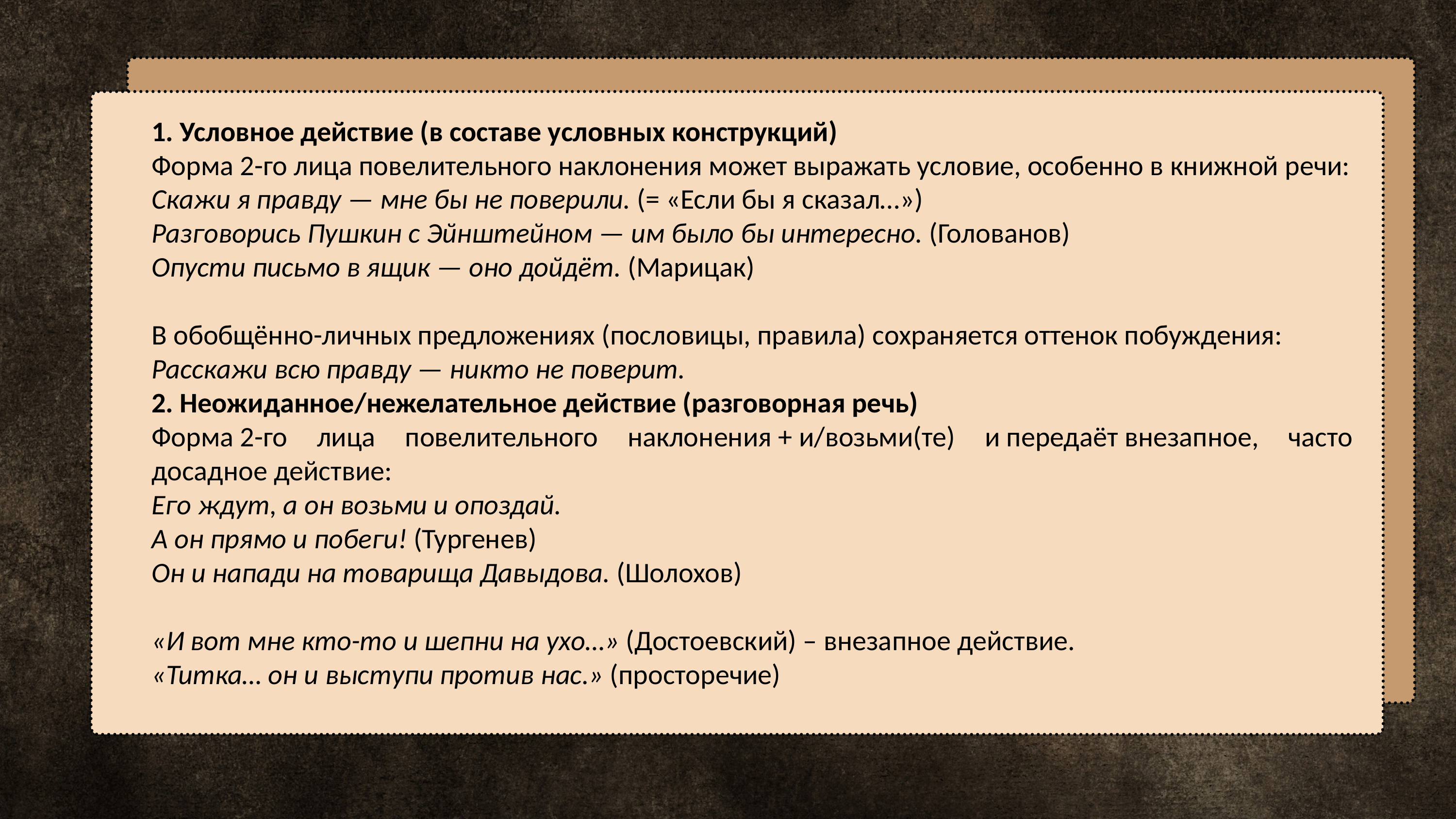

1. Условное действие (в составе условных конструкций)
Форма 2-го лица повелительного наклонения может выражать условие, особенно в книжной речи:
Скажи я правду — мне бы не поверили. (= «Если бы я сказал…»)
Разговорись Пушкин с Эйнштейном — им было бы интересно. (Голованов)
Опусти письмо в ящик — оно дойдёт. (Марицак)
В обобщённо-личных предложениях (пословицы, правила) сохраняется оттенок побуждения:
Расскажи всю правду — никто не поверит.
2. Неожиданное/нежелательное действие (разговорная речь)
Форма 2-го лица повелительного наклонения + и/возьми(те) и передаёт внезапное, часто досадное действие:
Его ждут, а он возьми и опоздай.
А он прямо и побеги! (Тургенев)
Он и напади на товарища Давыдова. (Шолохов)

«И вот мне кто-то и шепни на ухо…» (Достоевский) – внезапное действие.
«Титка… он и выступи против нас.» (просторечие)